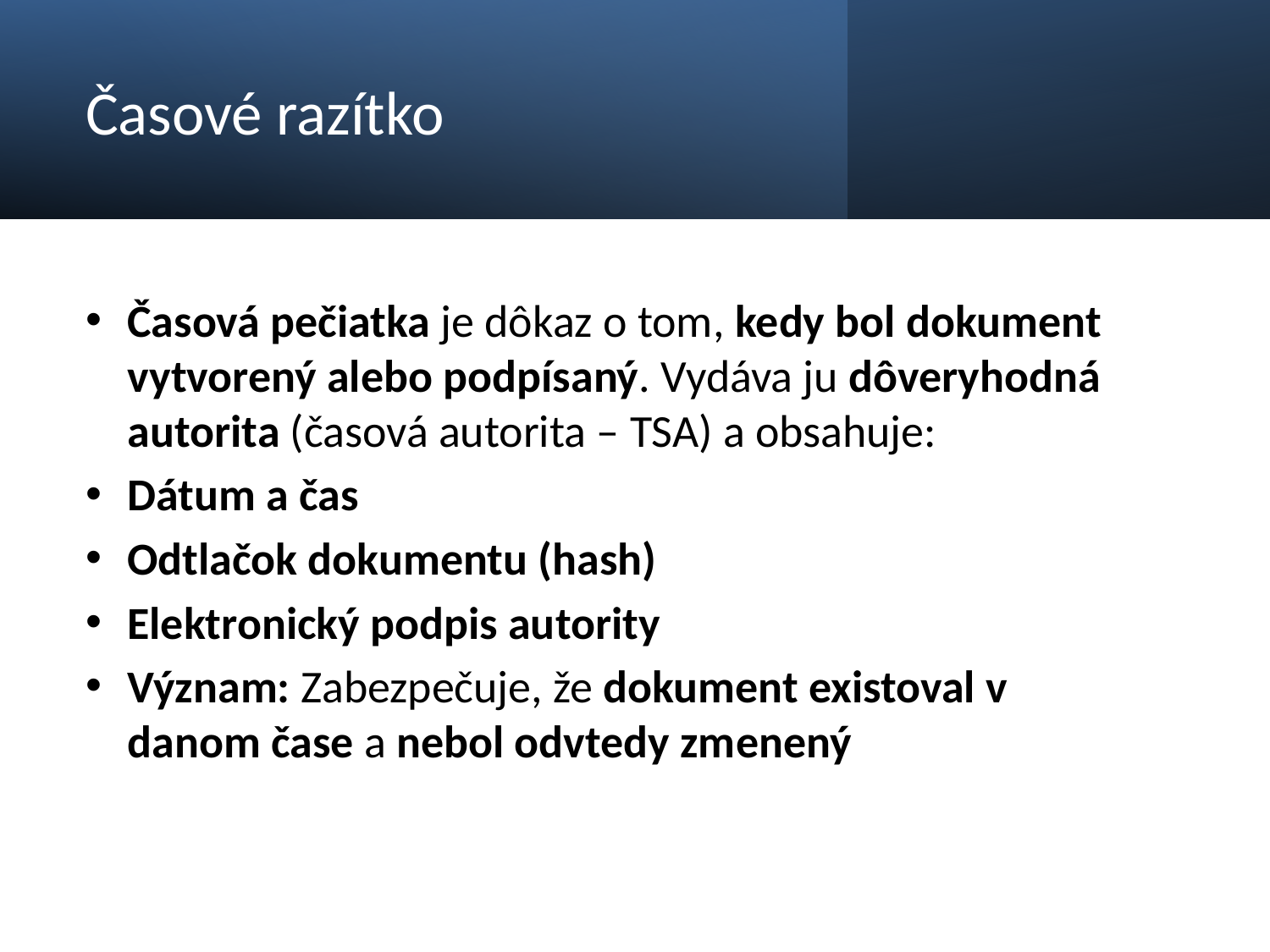

# Časové razítko
Časová pečiatka je dôkaz o tom, kedy bol dokument vytvorený alebo podpísaný. Vydáva ju dôveryhodná autorita (časová autorita – TSA) a obsahuje:
Dátum a čas
Odtlačok dokumentu (hash)
Elektronický podpis autority
Význam: Zabezpečuje, že dokument existoval v danom čase a nebol odvtedy zmenený